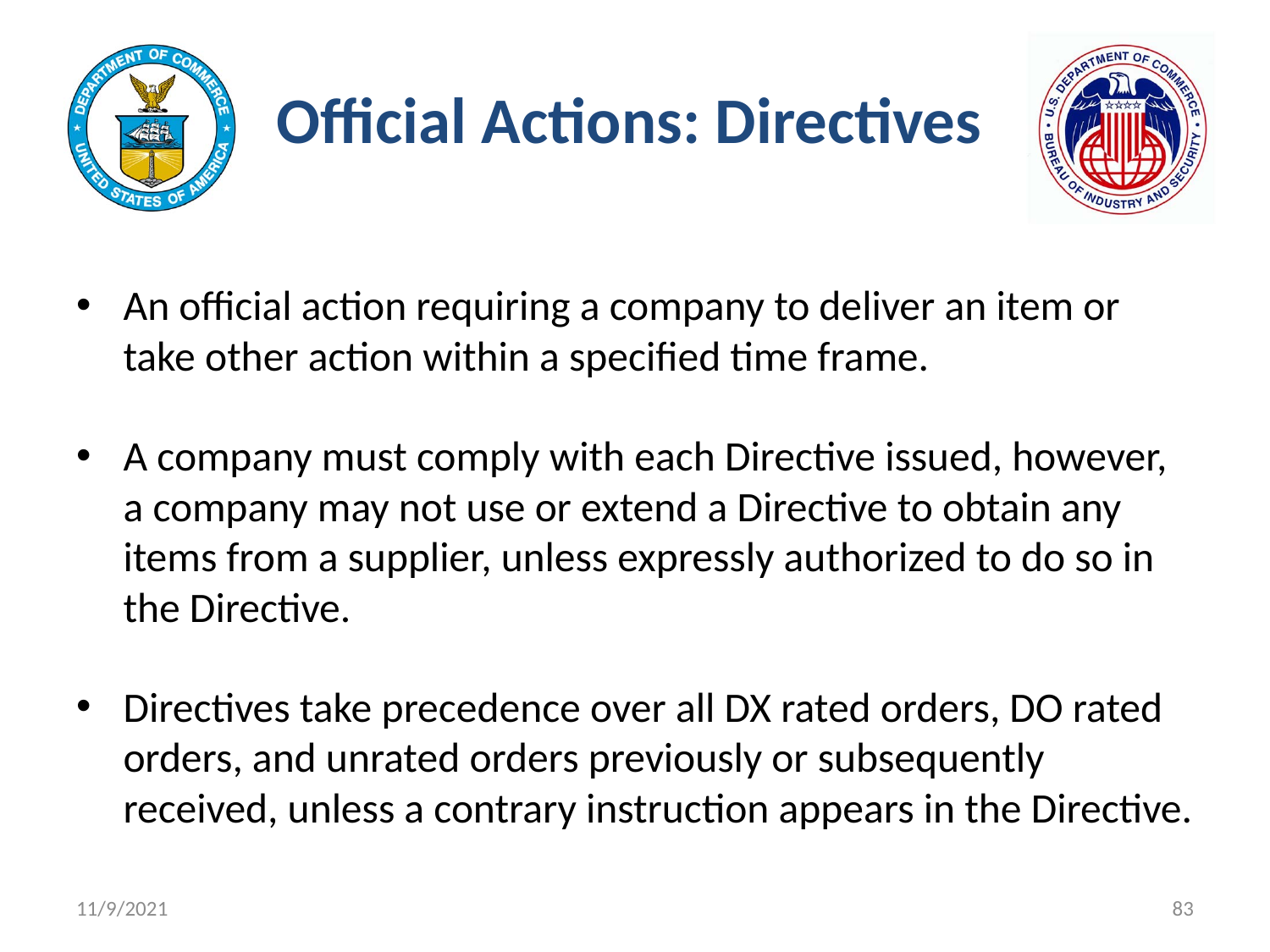

# Official Actions: Directives

An official action requiring a company to deliver an item or take other action within a specified time frame.

A company must comply with each Directive issued, however, a company may not use or extend a Directive to obtain any items from a supplier, unless expressly authorized to do so in the Directive.

Directives take precedence over all DX rated orders, DO rated orders, and unrated orders previously or subsequently received, unless a contrary instruction appears in the Directive.
11/9/2021
83